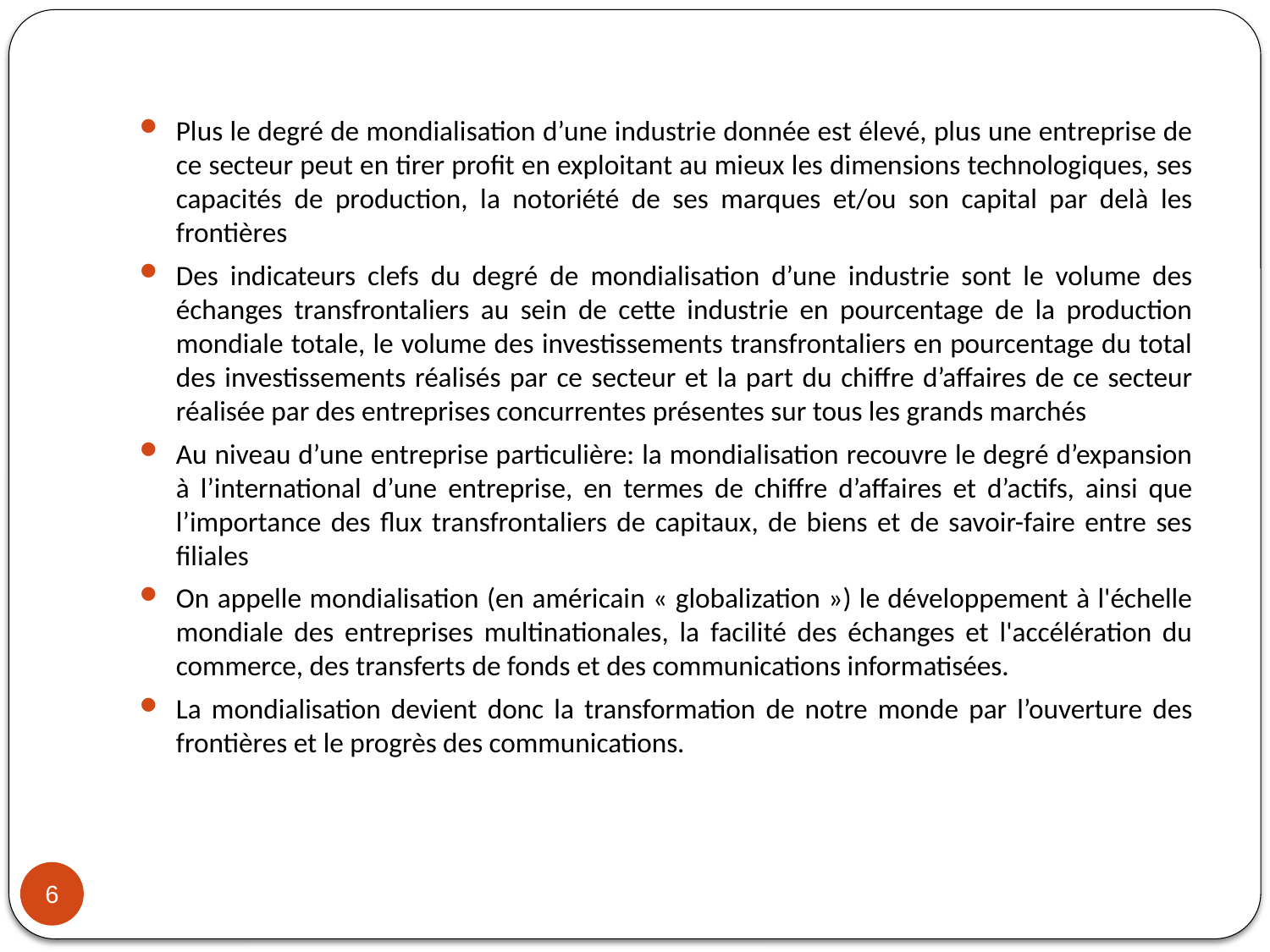

Plus le degré de mondialisation d’une industrie donnée est élevé, plus une entreprise de ce secteur peut en tirer profit en exploitant au mieux les dimensions technologiques, ses capacités de production, la notoriété de ses marques et/ou son capital par delà les frontières
Des indicateurs clefs du degré de mondialisation d’une industrie sont le volume des échanges transfrontaliers au sein de cette industrie en pourcentage de la production mondiale totale, le volume des investissements transfrontaliers en pourcentage du total des investissements réalisés par ce secteur et la part du chiffre d’affaires de ce secteur réalisée par des entreprises concurrentes présentes sur tous les grands marchés
Au niveau d’une entreprise particulière: la mondialisation recouvre le degré d’expansion à l’international d’une entreprise, en termes de chiffre d’affaires et d’actifs, ainsi que l’importance des flux transfrontaliers de capitaux, de biens et de savoir-faire entre ses filiales
On appelle mondialisation (en américain « globalization ») le développement à l'échelle mondiale des entreprises multinationales, la facilité des échanges et l'accélération du commerce, des transferts de fonds et des communications informatisées.
La mondialisation devient donc la transformation de notre monde par l’ouverture des frontières et le progrès des communications.

6